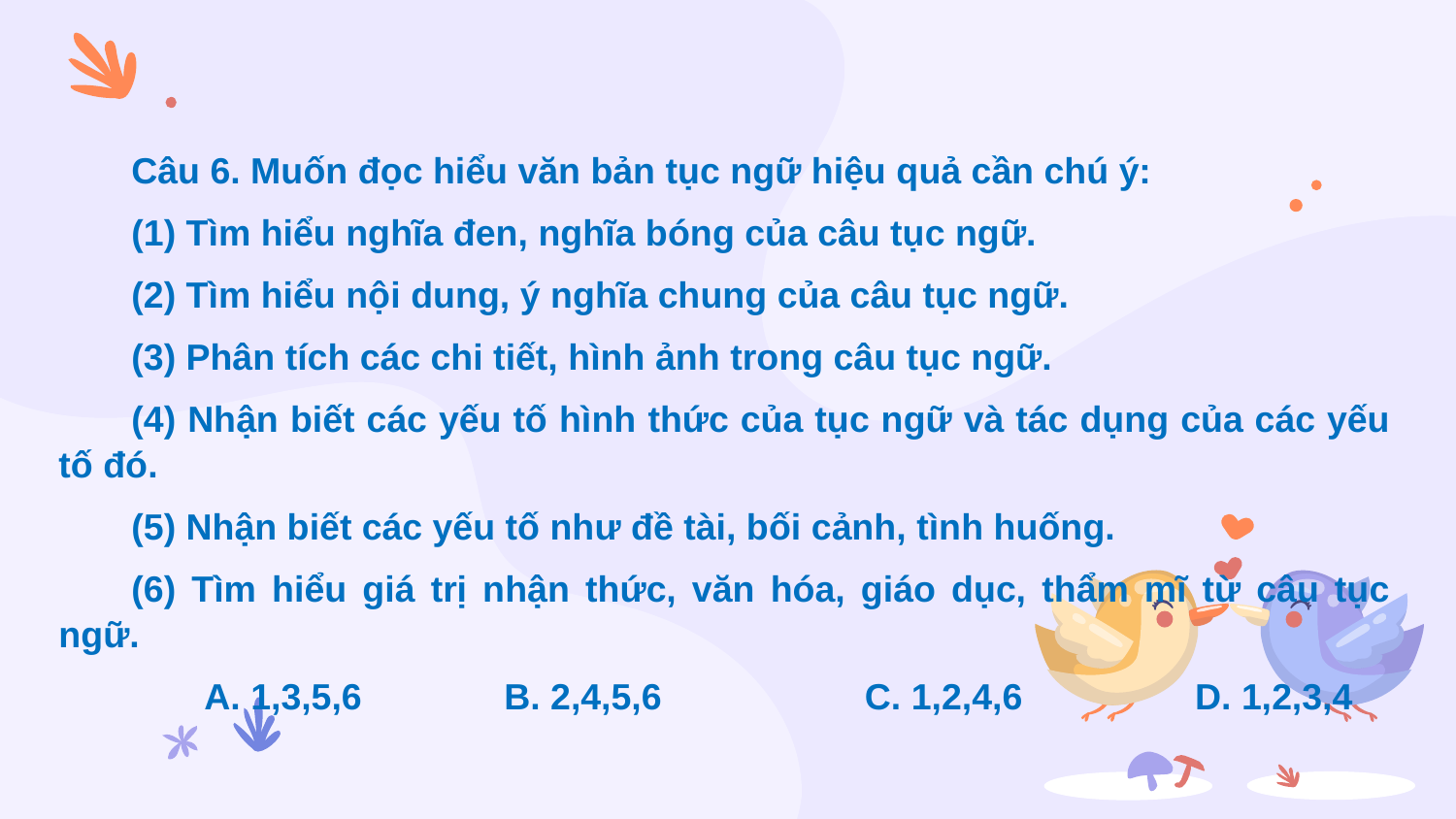

Câu 6. Muốn đọc hiểu văn bản tục ngữ hiệu quả cần chú ý:
(1) Tìm hiểu nghĩa đen, nghĩa bóng của câu tục ngữ.
(2) Tìm hiểu nội dung, ý nghĩa chung của câu tục ngữ.
(3) Phân tích các chi tiết, hình ảnh trong câu tục ngữ.
(4) Nhận biết các yếu tố hình thức của tục ngữ và tác dụng của các yếu tố đó.
(5) Nhận biết các yếu tố như đề tài, bối cảnh, tình huống.
(6) Tìm hiểu giá trị nhận thức, văn hóa, giáo dục, thẩm mĩ từ câu tục ngữ.
	A. 1,3,5,6              B. 2,4,5,6                    C. 1,2,4,6                 D. 1,2,3,4